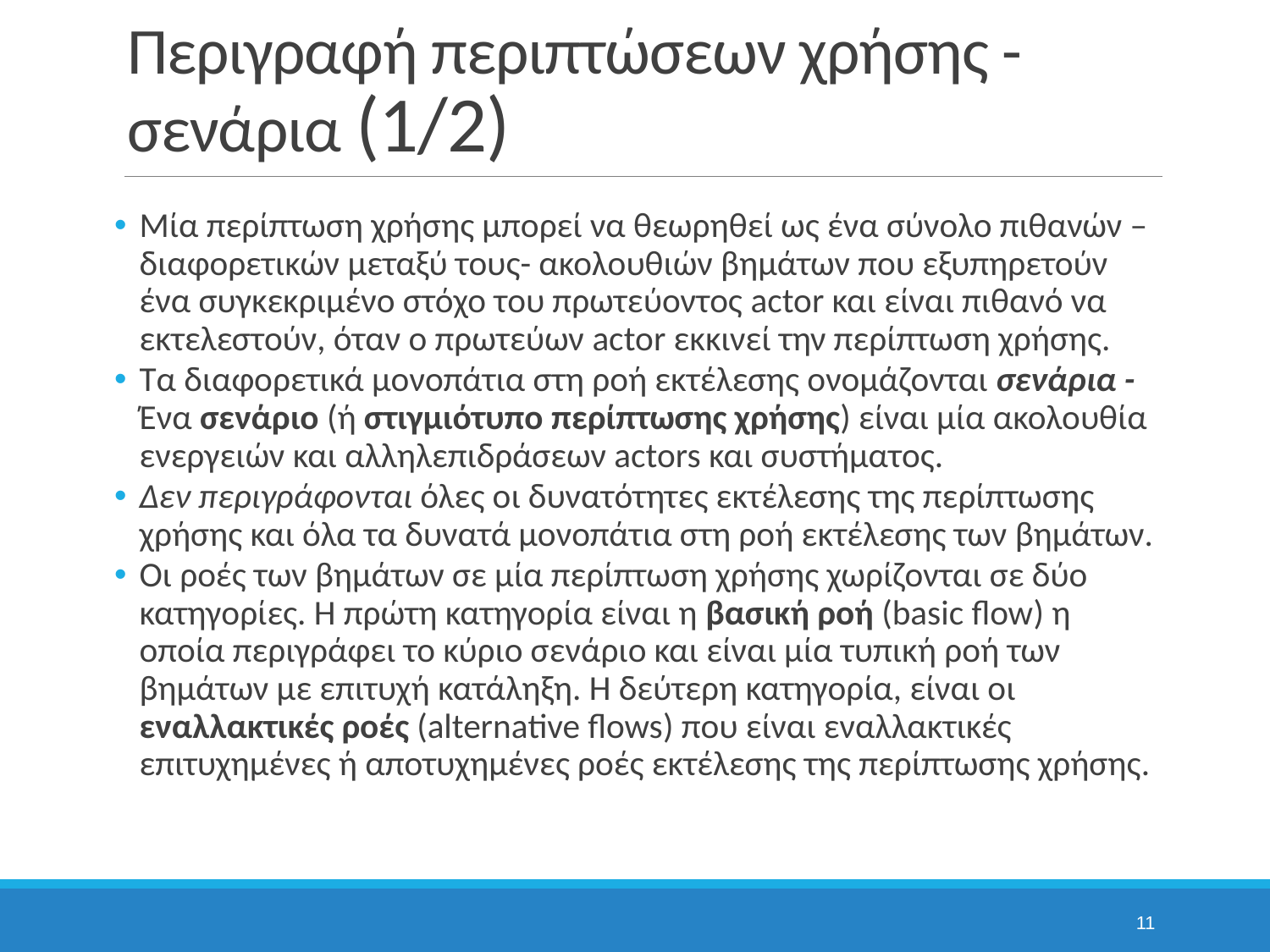

# Περιγραφή περιπτώσεων χρήσης - σενάρια (1/2)
Μία περίπτωση χρήσης μπορεί να θεωρηθεί ως ένα σύνολο πιθανών –διαφορετικών μεταξύ τους- ακολουθιών βημάτων που εξυπηρετούν ένα συγκεκριμένο στόχο του πρωτεύοντος actor και είναι πιθανό να εκτελεστούν, όταν ο πρωτεύων actor εκκινεί την περίπτωση χρήσης.
Τα διαφορετικά μονοπάτια στη ροή εκτέλεσης ονομάζονται σενάρια - Ένα σενάριο (ή στιγμιότυπο περίπτωσης χρήσης) είναι μία ακολουθία ενεργειών και αλληλεπιδράσεων actors και συστήματος.
Δεν περιγράφονται όλες οι δυνατότητες εκτέλεσης της περίπτωσης χρήσης και όλα τα δυνατά μονοπάτια στη ροή εκτέλεσης των βημάτων.
Οι ροές των βημάτων σε μία περίπτωση χρήσης χωρίζονται σε δύο κατηγορίες. Η πρώτη κατηγορία είναι η βασική ροή (basic flow) η οποία περιγράφει το κύριο σενάριο και είναι μία τυπική ροή των βημάτων με επιτυχή κατάληξη. Η δεύτερη κατηγορία, είναι οι εναλλακτικές ροές (alternative flows) που είναι εναλλακτικές επιτυχημένες ή αποτυχημένες ροές εκτέλεσης της περίπτωσης χρήσης.
11